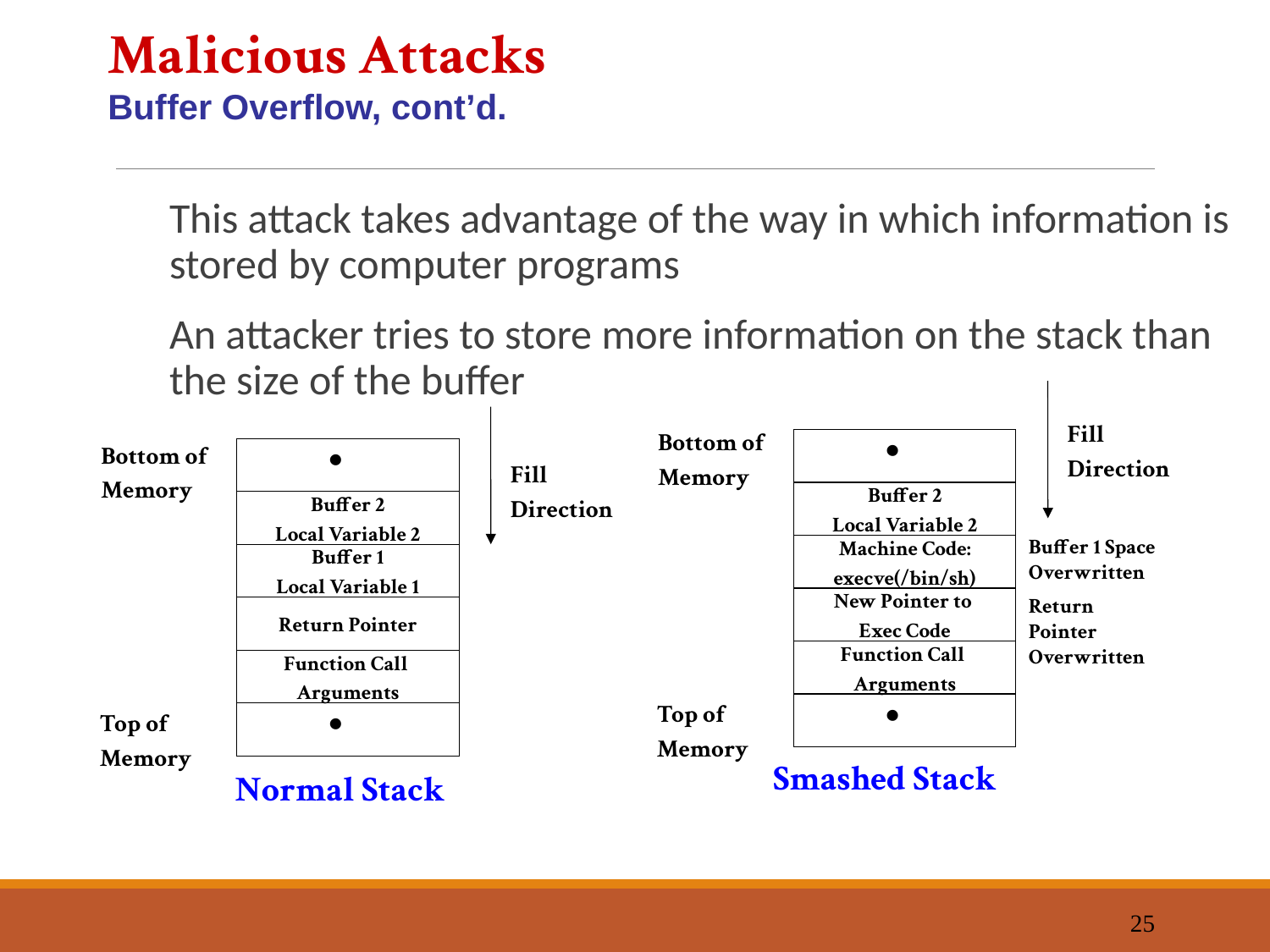

Malicious Attacks
Buffer Overflow, cont’d.
This attack takes advantage of the way in which information is stored by computer programs
An attacker tries to store more information on the stack than the size of the buffer

Fill
Direction
Bottom of
Memory

Buffer 2
Local Variable 2
Buffer 1 Space Overwritten
Machine Code:
execve(/bin/sh)
Return Pointer Overwritten
New Pointer to
Exec Code
Function Call
Arguments
Top of
Memory

Smashed Stack

Bottom of
Memory

Fill
Direction
Buffer 2
Local Variable 2
Buffer 1
Local Variable 1
Return Pointer
Function Call
Arguments
Top of
Memory

Normal Stack
25